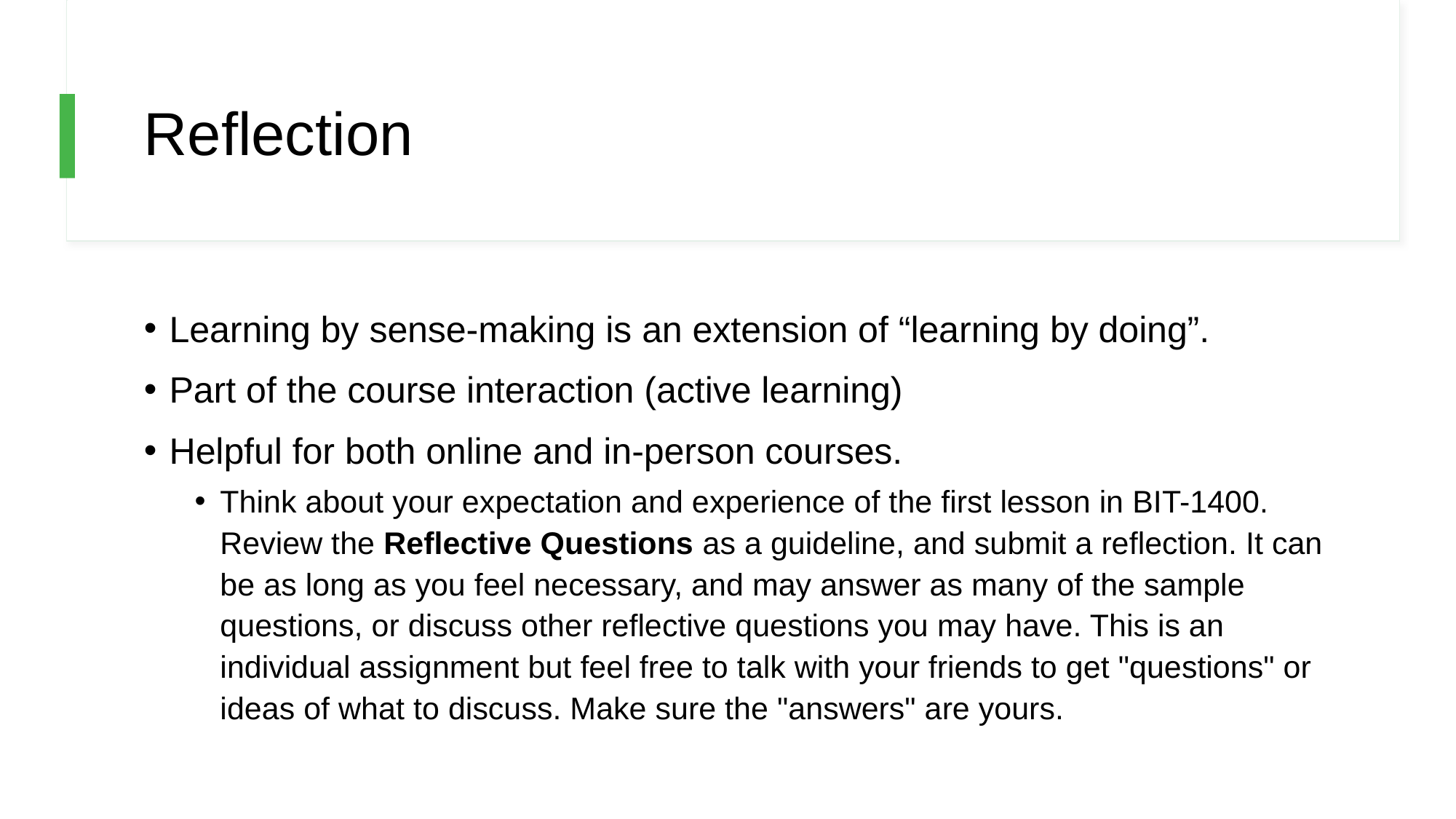

# Reflection
Learning by sense-making is an extension of “learning by doing”.
Part of the course interaction (active learning)
Helpful for both online and in-person courses.
Think about your expectation and experience of the first lesson in BIT-1400. Review the Reflective Questions as a guideline, and submit a reflection. It can be as long as you feel necessary, and may answer as many of the sample questions, or discuss other reflective questions you may have. This is an individual assignment but feel free to talk with your friends to get "questions" or ideas of what to discuss. Make sure the "answers" are yours.